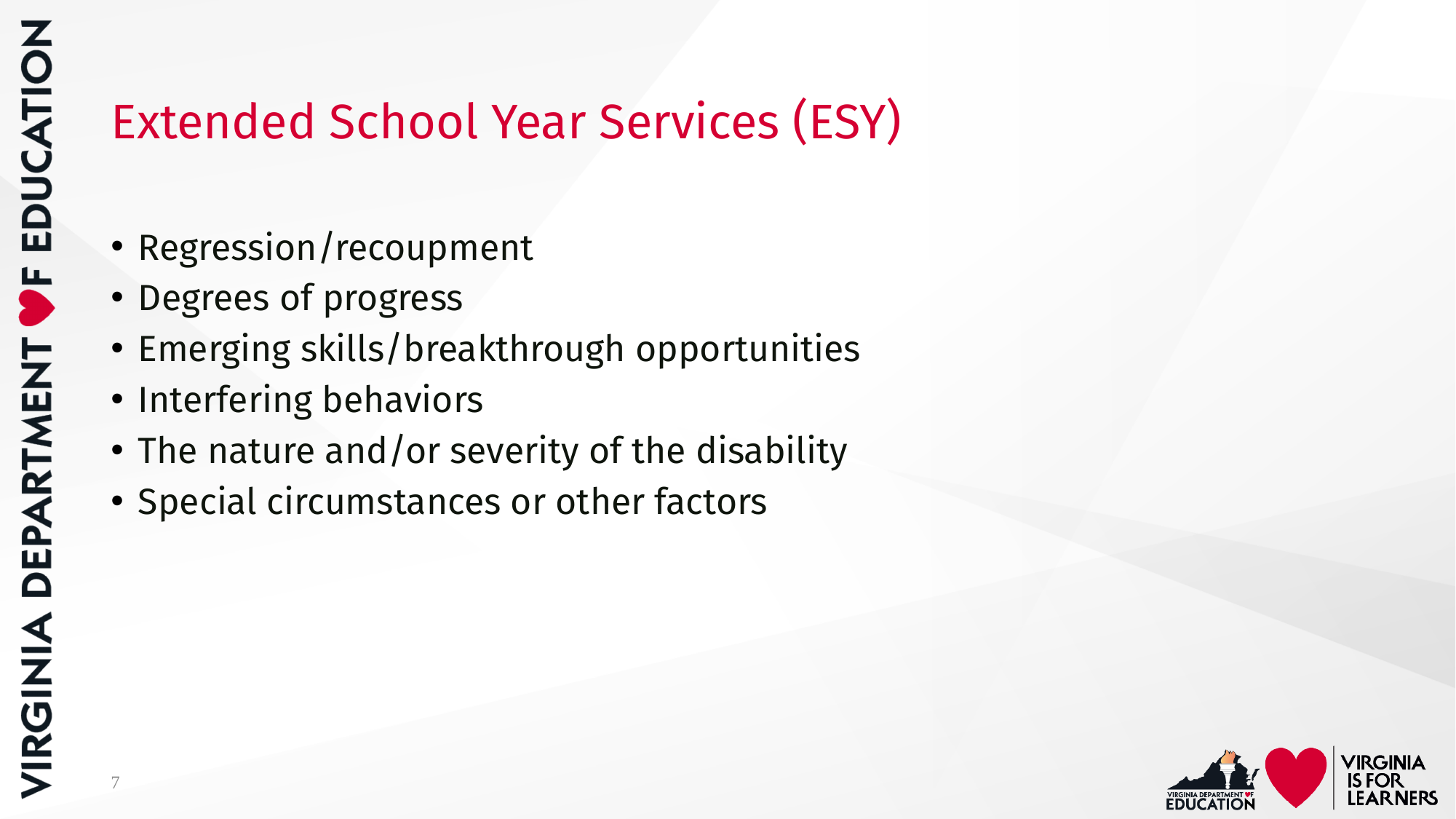

# Extended School Year Services (ESY)
Regression/recoupment
Degrees of progress
Emerging skills/breakthrough opportunities
Interfering behaviors
The nature and/or severity of the disability
Special circumstances or other factors

7